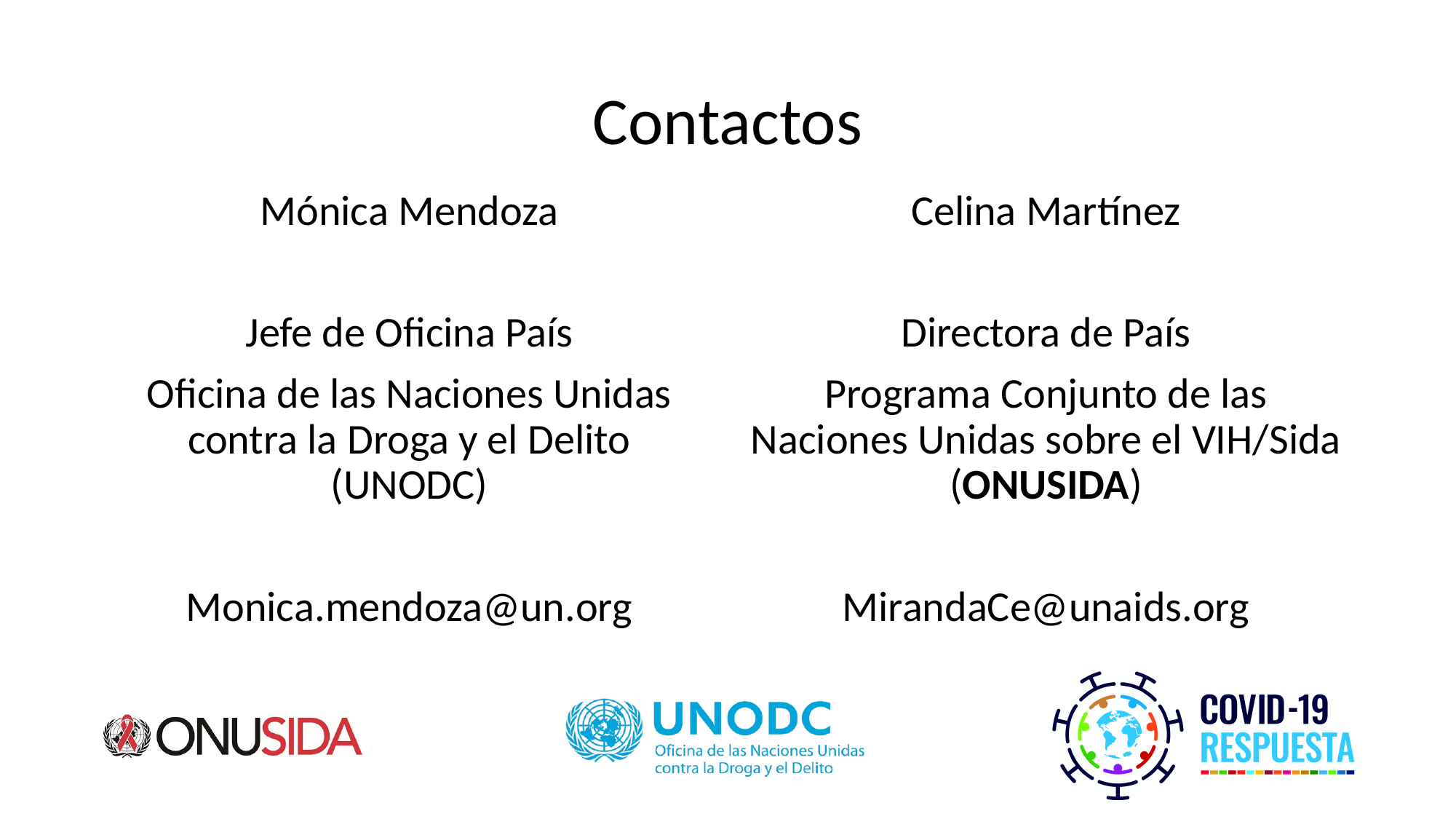

# Contactos
Mónica Mendoza

Jefe de Oficina País
Oficina de las Naciones Unidas contra la Droga y el Delito (UNODC)

Monica.mendoza@un.org
Celina Martínez

Directora de País
Programa Conjunto de las Naciones Unidas sobre el VIH/Sida (ONUSIDA)

MirandaCe@unaids.org